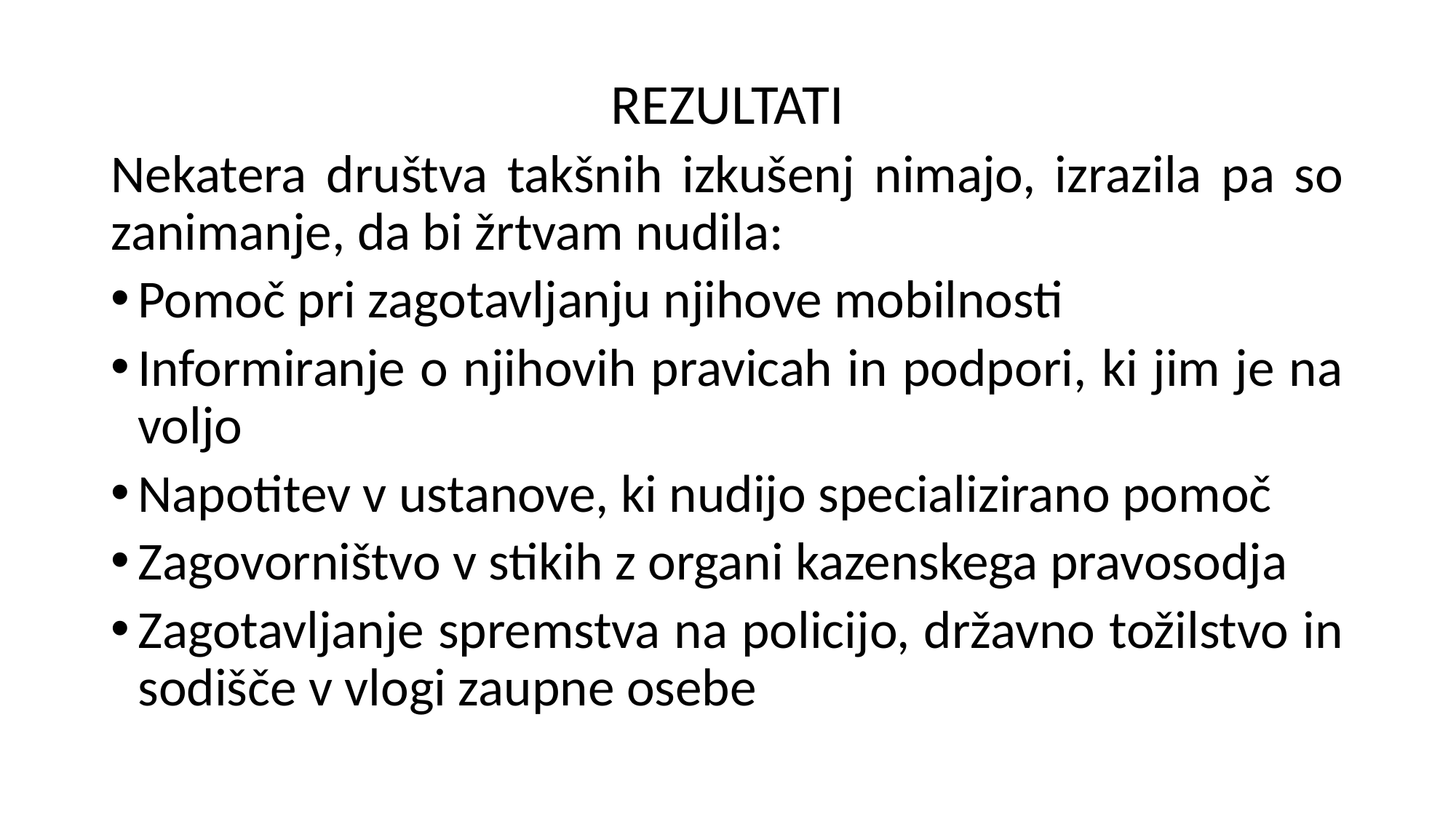

REZULTATI
Nekatera društva takšnih izkušenj nimajo, izrazila pa so zanimanje, da bi žrtvam nudila:
Pomoč pri zagotavljanju njihove mobilnosti
Informiranje o njihovih pravicah in podpori, ki jim je na voljo
Napotitev v ustanove, ki nudijo specializirano pomoč
Zagovorništvo v stikih z organi kazenskega pravosodja
Zagotavljanje spremstva na policijo, državno tožilstvo in sodišče v vlogi zaupne osebe